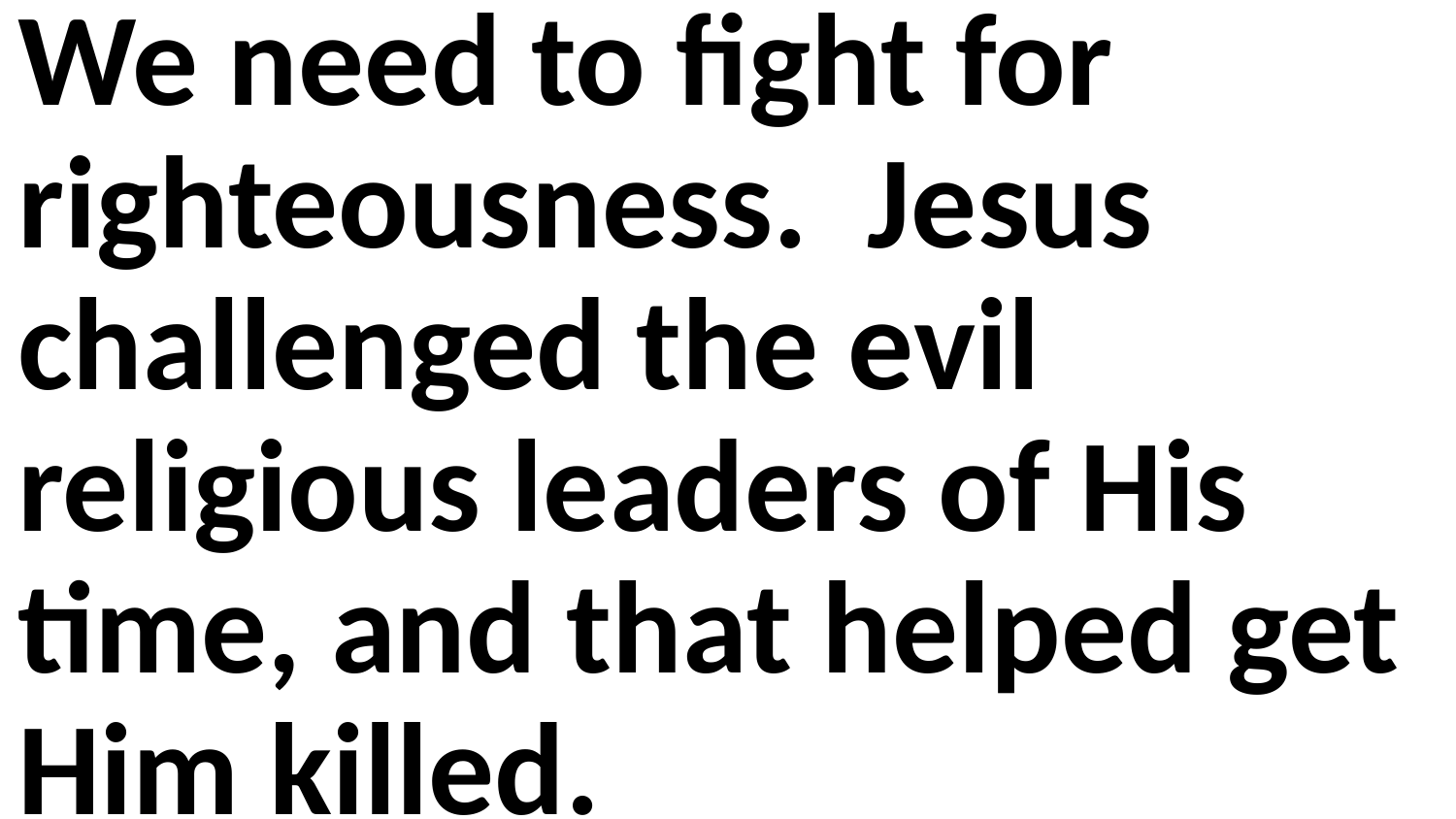

We need to fight for righteousness.  Jesus challenged the evil religious leaders of His time, and that helped get Him killed.